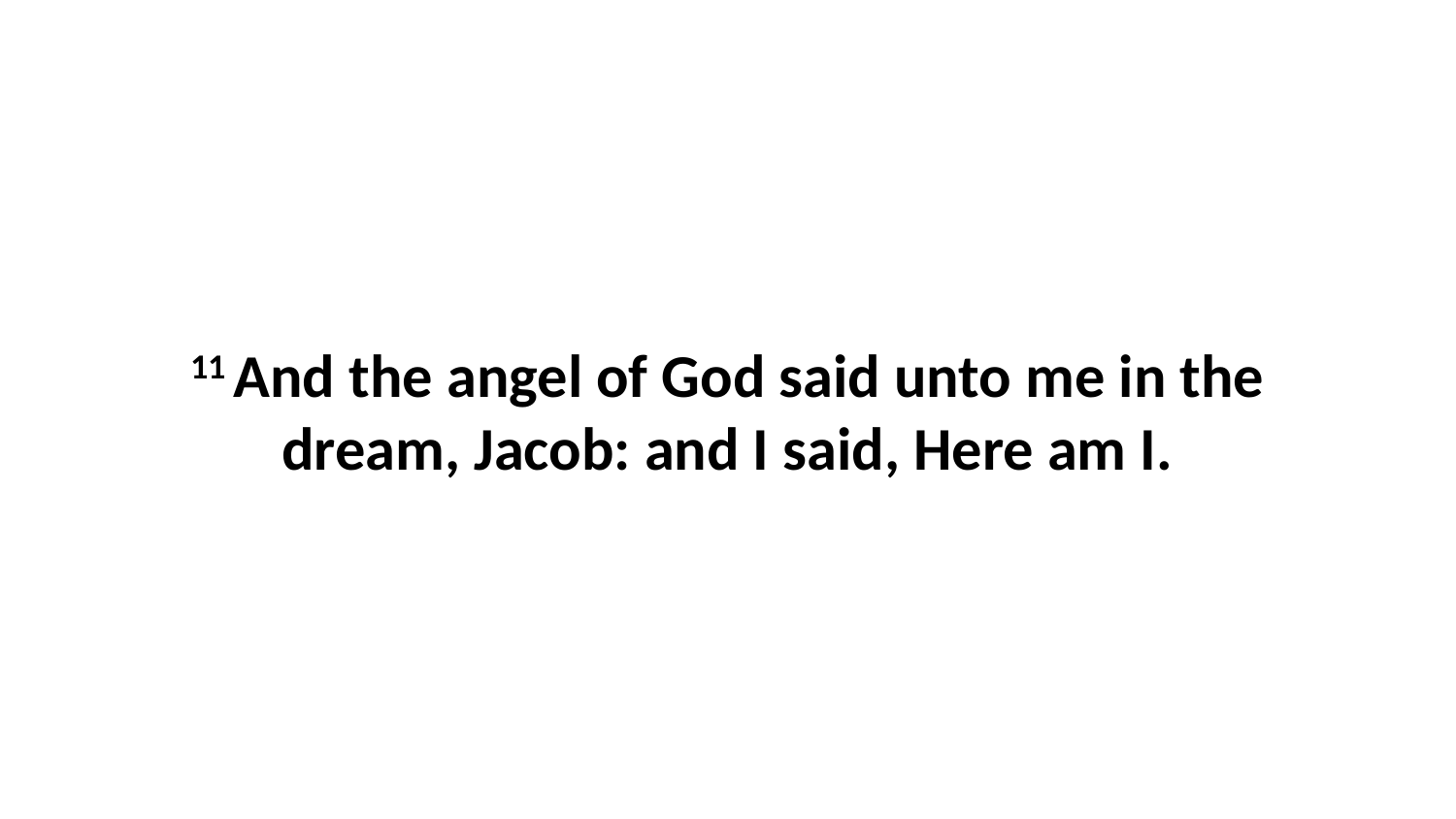

11 And the angel of God said unto me in the dream, Jacob: and I said, Here am I.